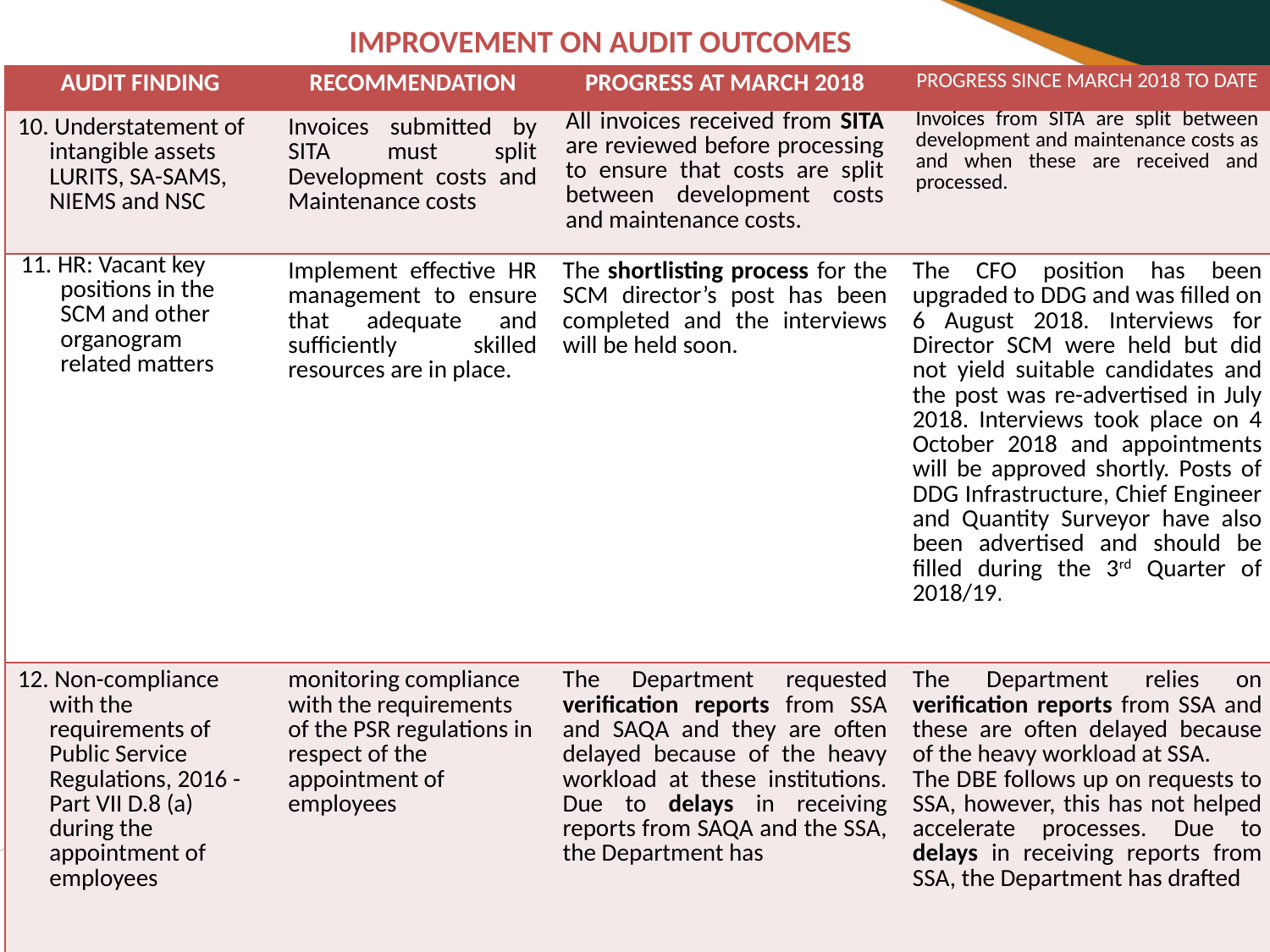

IMPROVEMENT ON AUDIT OUTCOMES
| AUDIT FINDING | RECOMMENDATION | PROGRESS AT MARCH 2018 | PROGRESS SINCE MARCH 2018 TO DATE |
| --- | --- | --- | --- |
| 10. Understatement of intangible assets LURITS, SA-SAMS, NIEMS and NSC | Invoices submitted by SITA must split Development costs and Maintenance costs | All invoices received from SITA are reviewed before processing to ensure that costs are split between development costs and maintenance costs. | Invoices from SITA are split between development and maintenance costs as and when these are received and processed. |
| 11. HR: Vacant key positions in the SCM and other organogram related matters | Implement effective HR management to ensure that adequate and sufficiently skilled resources are in place. | The shortlisting process for the SCM director’s post has been completed and the interviews will be held soon. | The CFO position has been upgraded to DDG and was filled on 6 August 2018. Interviews for Director SCM were held but did not yield suitable candidates and the post was re-advertised in July 2018. Interviews took place on 4 October 2018 and appointments will be approved shortly. Posts of DDG Infrastructure, Chief Engineer and Quantity Surveyor have also been advertised and should be filled during the 3rd Quarter of 2018/19. |
| 12. Non-compliance with the requirements of Public Service Regulations, 2016 - Part VII D.8 (a) during the appointment of employees | monitoring compliance with the requirements of the PSR regulations in respect of the appointment of employees | The Department requested verification reports from SSA and SAQA and they are often delayed because of the heavy workload at these institutions. Due to delays in receiving reports from SAQA and the SSA, the Department has | The Department relies on verification reports from SSA and these are often delayed because of the heavy workload at SSA. The DBE follows up on requests to SSA, however, this has not helped accelerate processes. Due to delays in receiving reports from SSA, the Department has drafted |
15